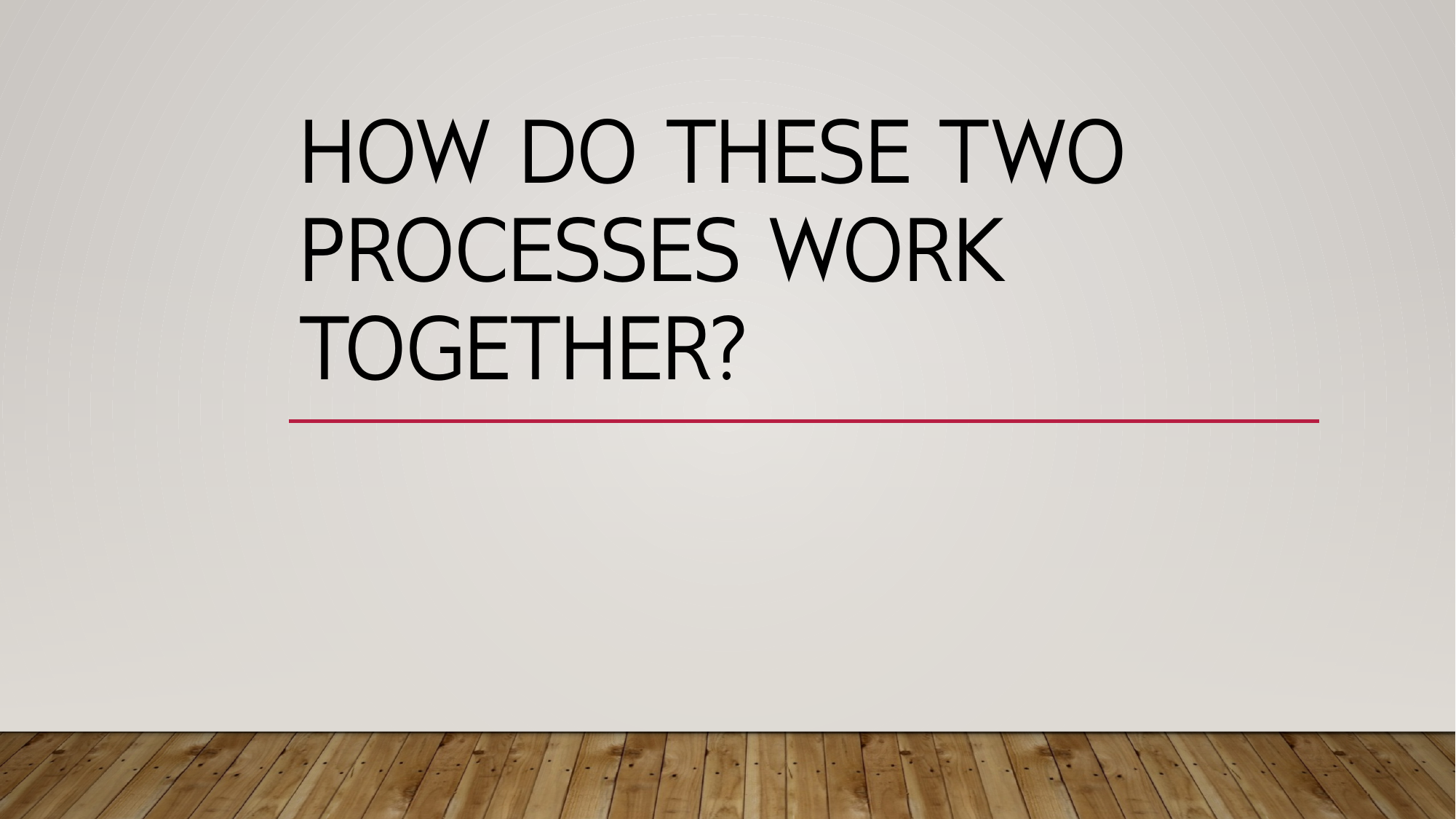

# How do these two processes work together?